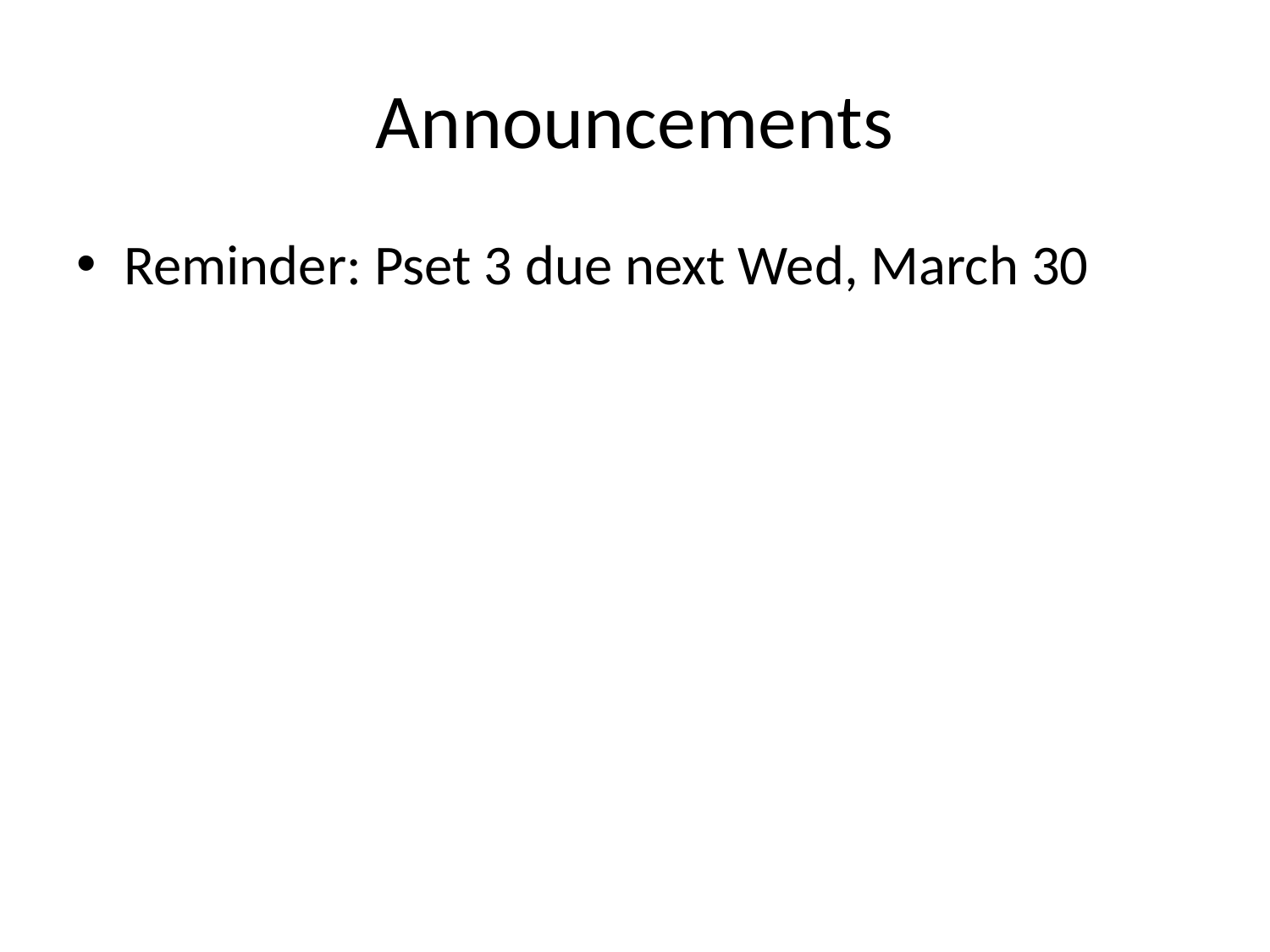

# Announcements
Reminder: Pset 3 due next Wed, March 30